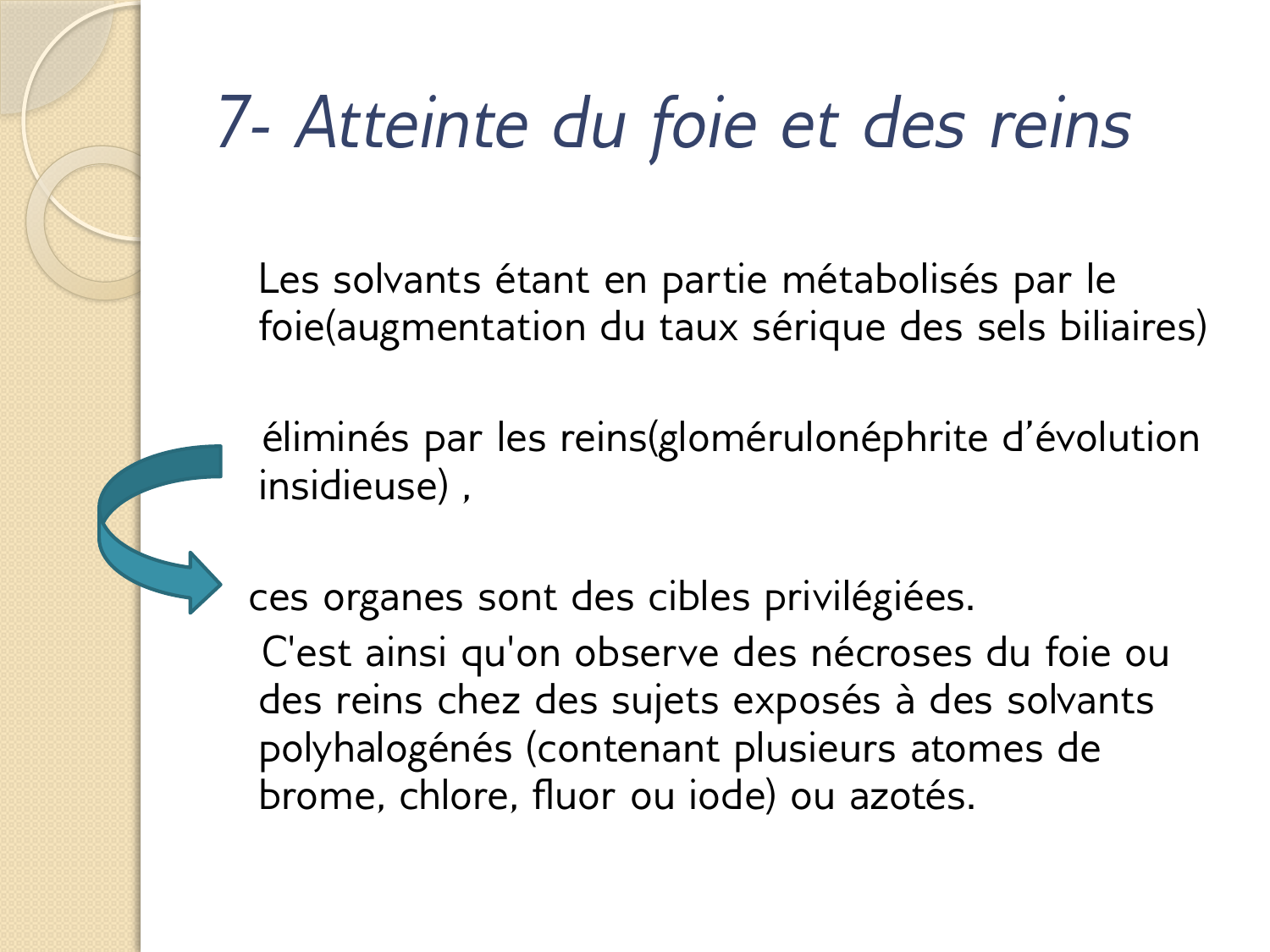

# 7- Atteinte du foie et des reins
Les solvants étant en partie métabolisés par le foie(augmentation du taux sérique des sels biliaires)

   éliminés par les reins(glomérulonéphrite d’évolution insidieuse) ,

  ces organes sont des cibles privilégiées.
   C'est ainsi qu'on observe des nécroses du foie ou des reins chez des sujets exposés à des solvants polyhalogénés (contenant plusieurs atomes de brome, chlore, fluor ou iode) ou azotés.